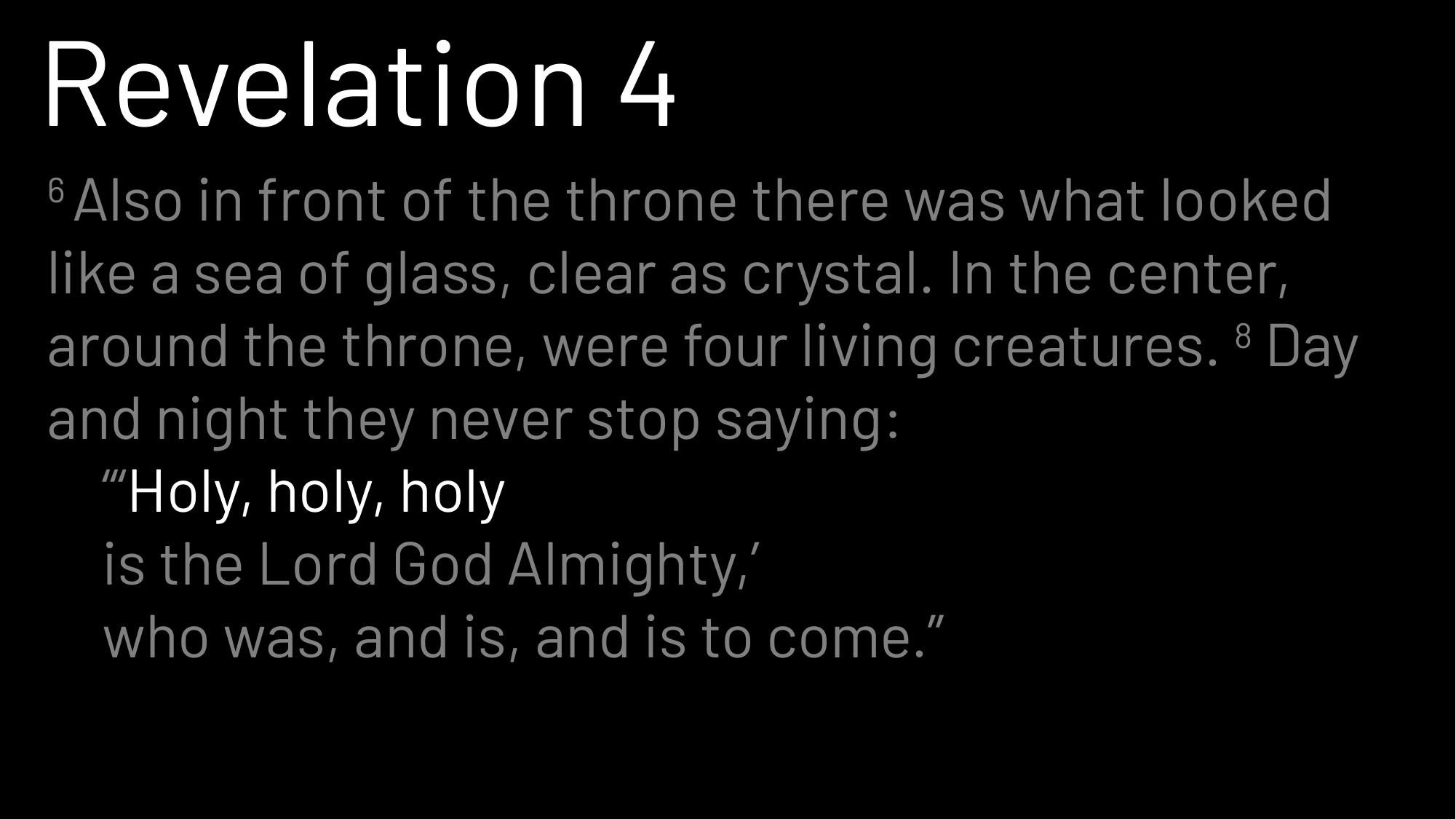

Revelation 4
6 Also in front of the throne there was what looked like a sea of glass, clear as crystal. In the center, around the throne, were four living creatures. 8 Day and night they never stop saying:
“‘Holy, holy, holy
is the Lord God Almighty,’
who was, and is, and is to come.”